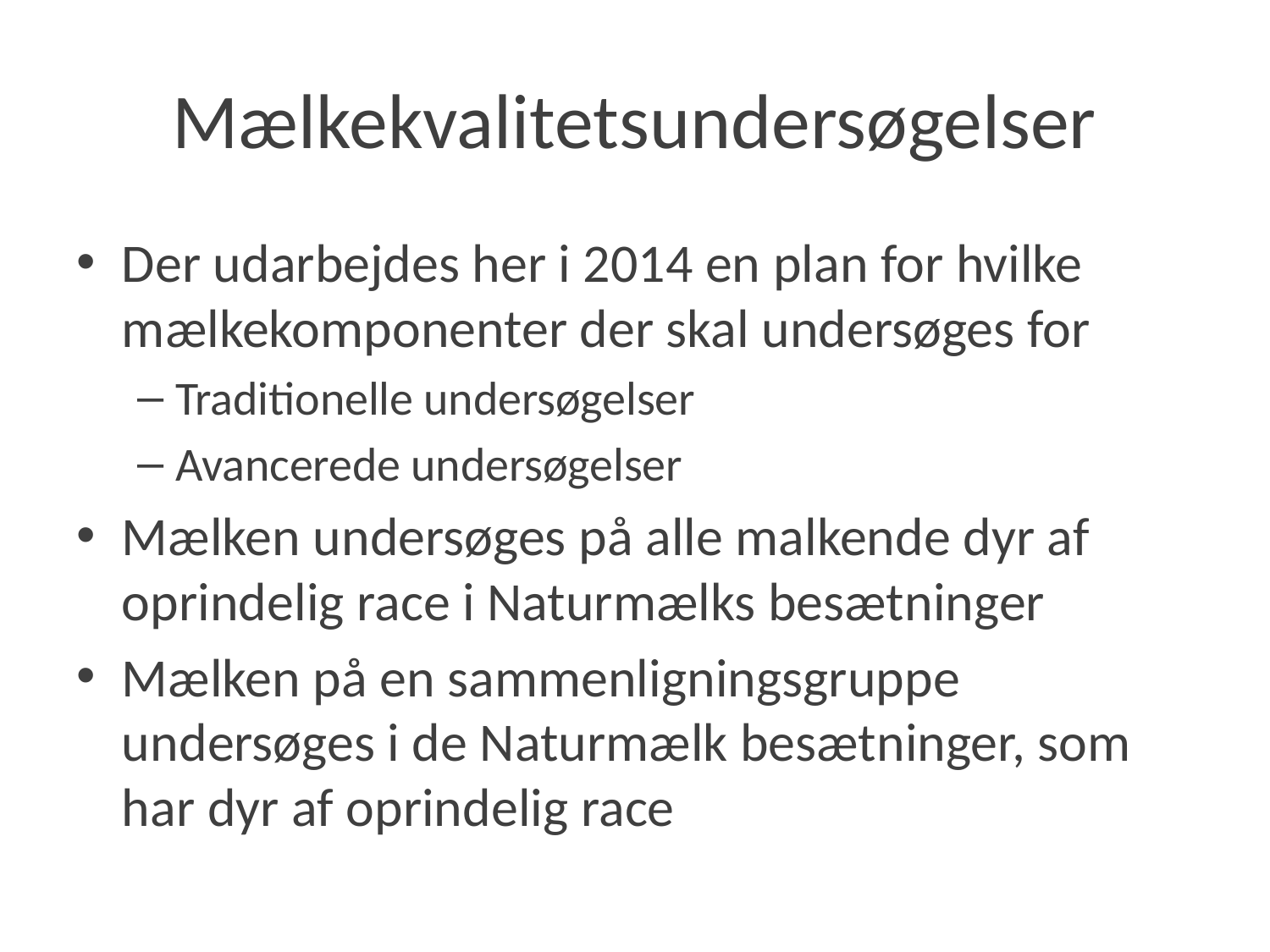

# Mælkekvalitetsundersøgelser
Der udarbejdes her i 2014 en plan for hvilke mælkekomponenter der skal undersøges for
Traditionelle undersøgelser
Avancerede undersøgelser
Mælken undersøges på alle malkende dyr af oprindelig race i Naturmælks besætninger
Mælken på en sammenligningsgruppe undersøges i de Naturmælk besætninger, som har dyr af oprindelig race